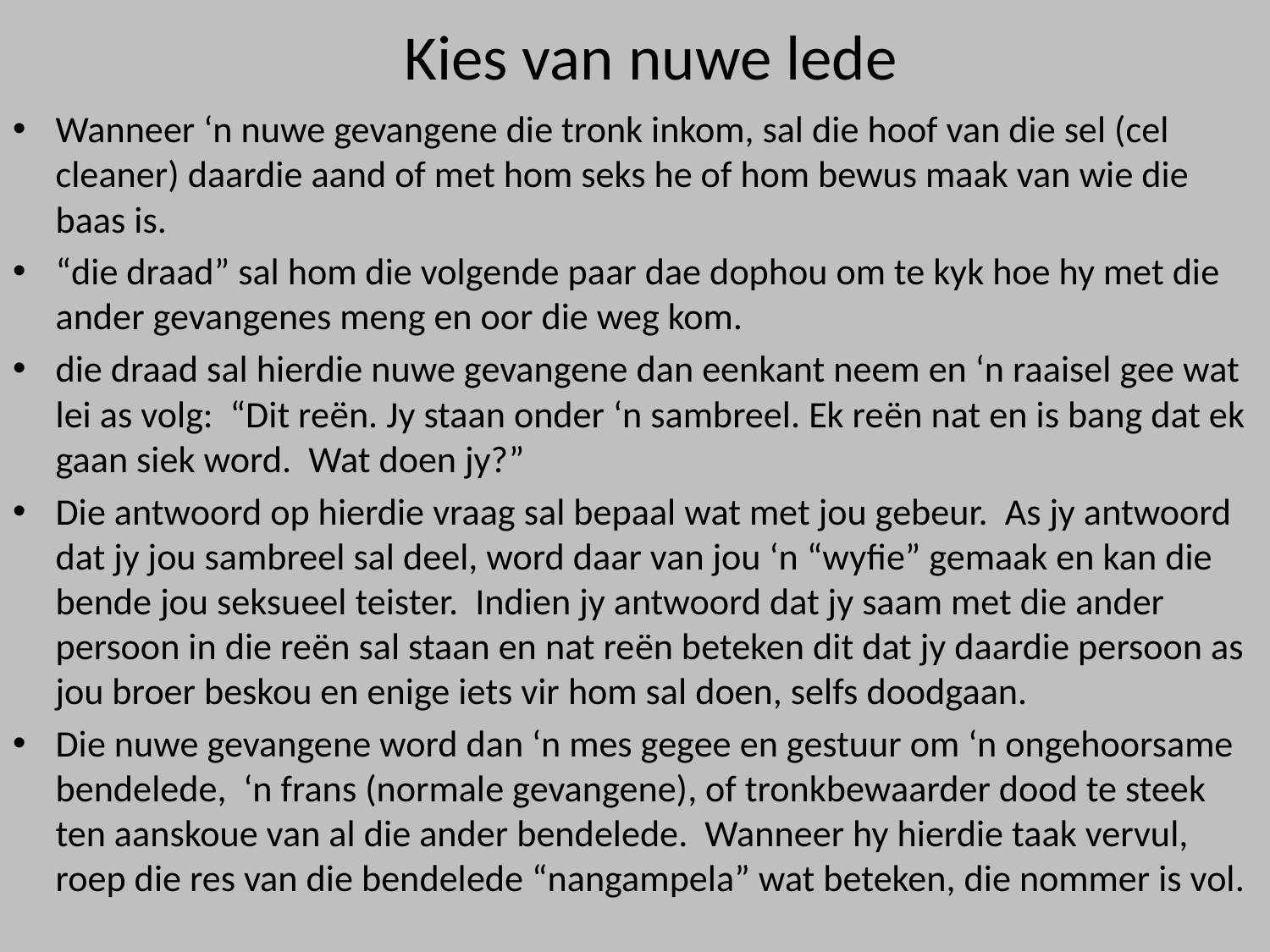

# Kies van nuwe lede
Wanneer ‘n nuwe gevangene die tronk inkom, sal die hoof van die sel (cel cleaner) daardie aand of met hom seks he of hom bewus maak van wie die baas is.
“die draad” sal hom die volgende paar dae dophou om te kyk hoe hy met die ander gevangenes meng en oor die weg kom.
die draad sal hierdie nuwe gevangene dan eenkant neem en ‘n raaisel gee wat lei as volg:  “Dit reёn. Jy staan onder ‘n sambreel. Ek reёn nat en is bang dat ek gaan siek word.  Wat doen jy?”
Die antwoord op hierdie vraag sal bepaal wat met jou gebeur.  As jy antwoord dat jy jou sambreel sal deel, word daar van jou ‘n “wyfie” gemaak en kan die bende jou seksueel teister.  Indien jy antwoord dat jy saam met die ander persoon in die reёn sal staan en nat reёn beteken dit dat jy daardie persoon as jou broer beskou en enige iets vir hom sal doen, selfs doodgaan.
Die nuwe gevangene word dan ‘n mes gegee en gestuur om ‘n ongehoorsame bendelede,  ‘n frans (normale gevangene), of tronkbewaarder dood te steek ten aanskoue van al die ander bendelede.  Wanneer hy hierdie taak vervul, roep die res van die bendelede “nangampela” wat beteken, die nommer is vol.